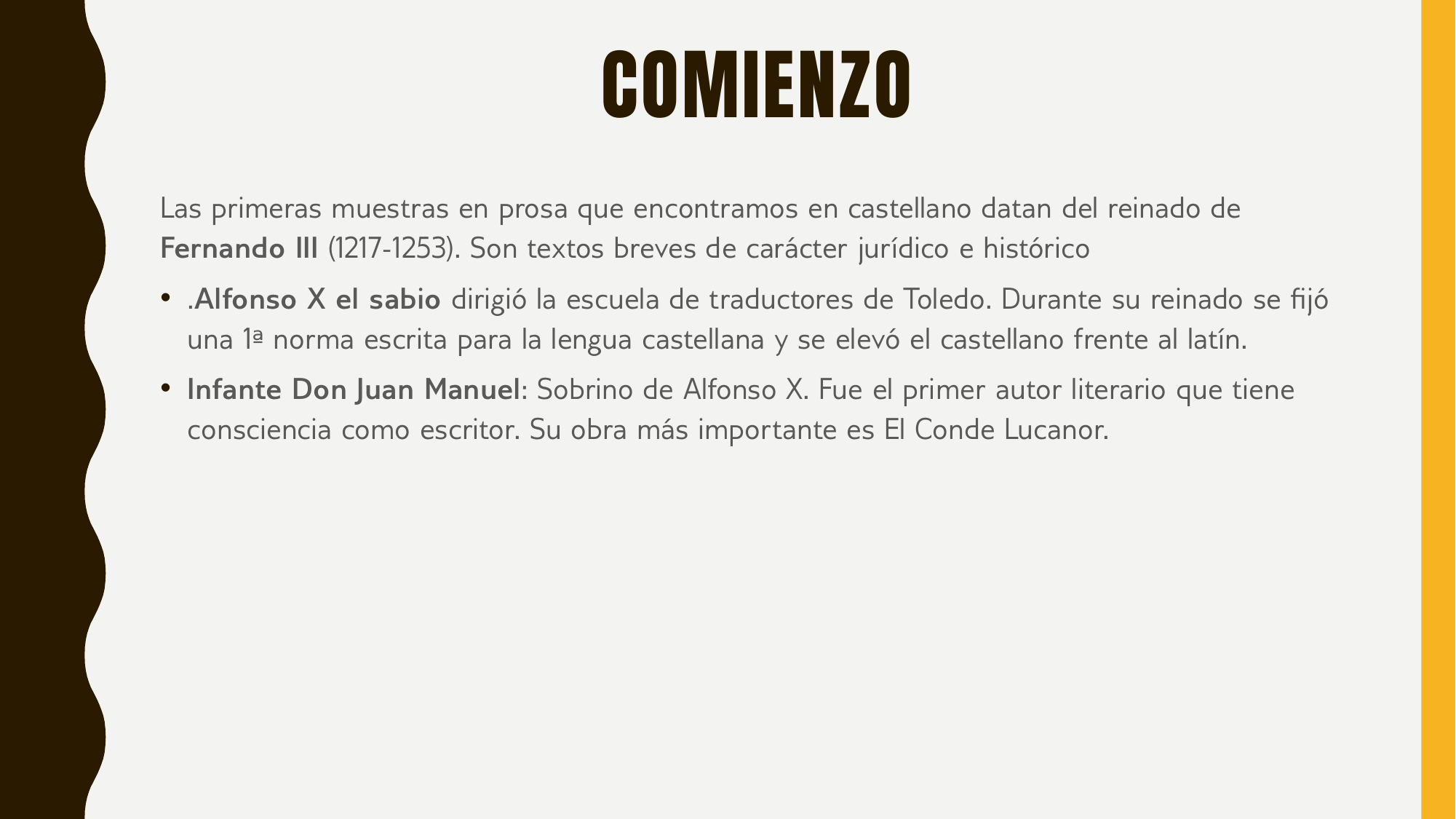

# COMIENZO
Las primeras muestras en prosa que encontramos en castellano datan del reinado de Fernando III (1217-1253). Son textos breves de carácter jurídico e histórico
.Alfonso X el sabio dirigió la escuela de traductores de Toledo. Durante su reinado se fijó una 1ª norma escrita para la lengua castellana y se elevó el castellano frente al latín.
Infante Don Juan Manuel: Sobrino de Alfonso X. Fue el primer autor literario que tiene consciencia como escritor. Su obra más importante es El Conde Lucanor.